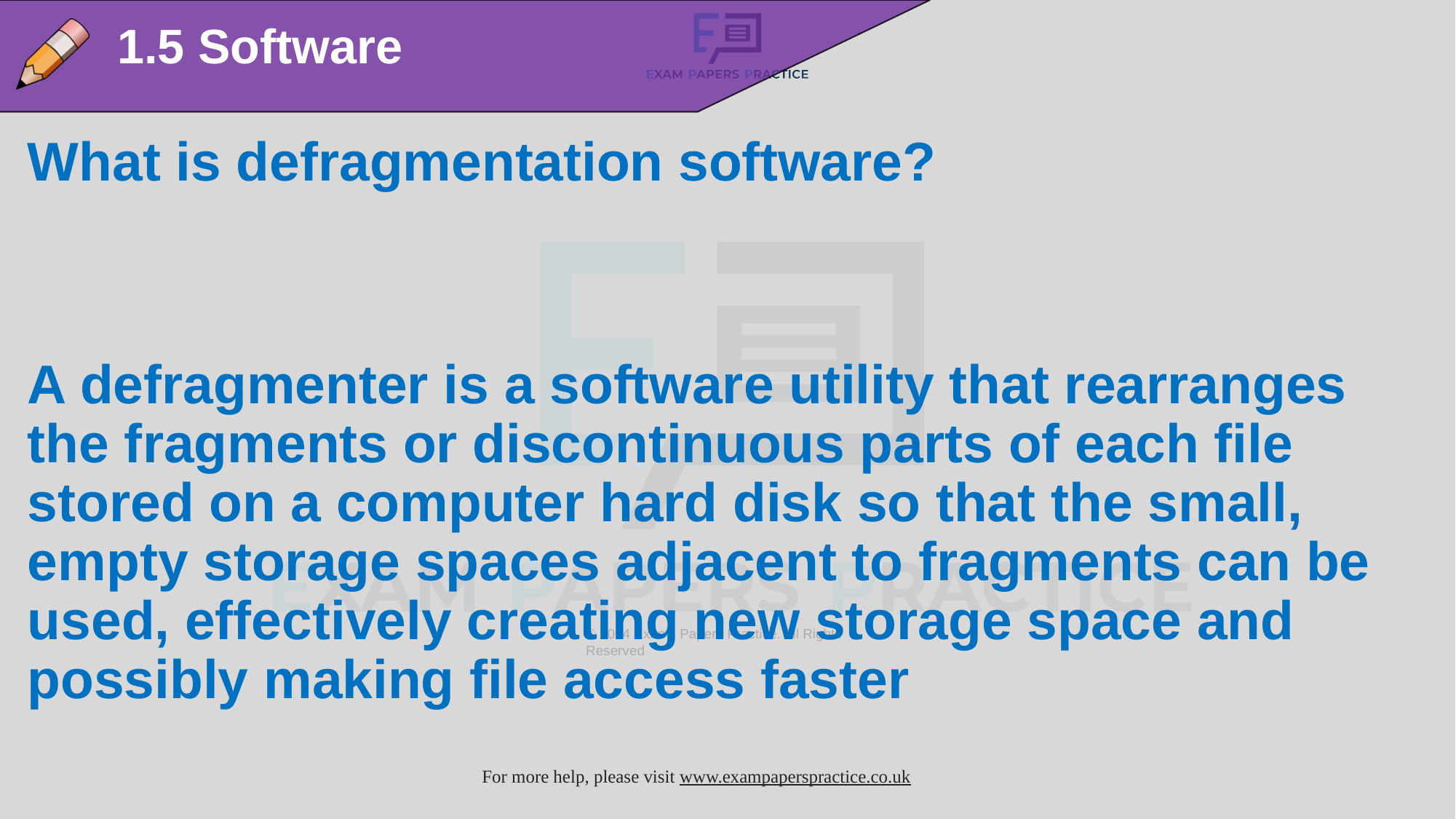

1.5 Software
What is defragmentation software?

A defragmenter is a software utility that rearranges the fragments or discontinuous parts of each file stored on a computer hard disk so that the small, empty storage spaces adjacent to fragments can be used, effectively creating new storage space and possibly making file access faster